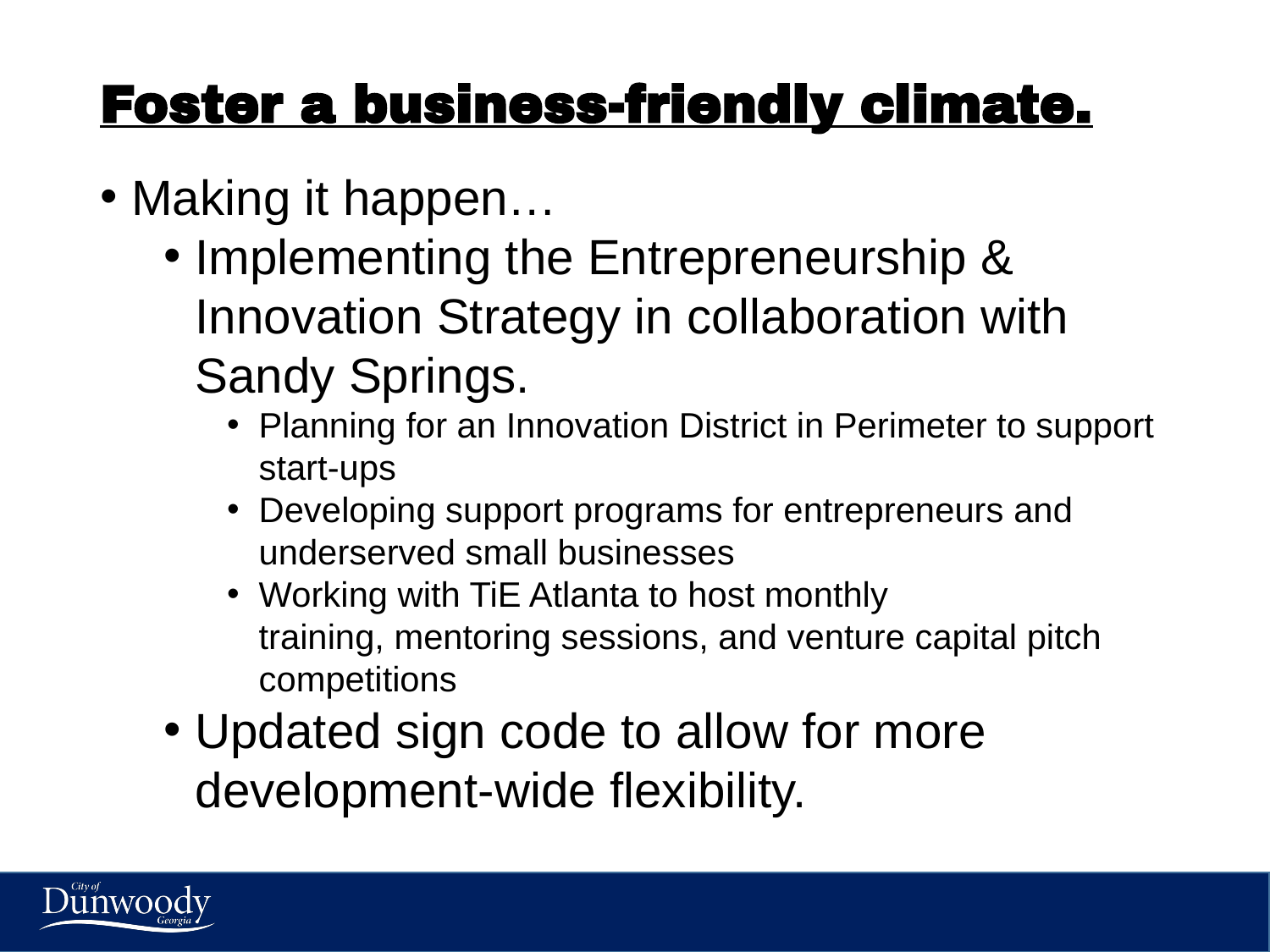

# Foster a business-friendly climate.
Making it happen…
Implementing the Entrepreneurship & Innovation Strategy in collaboration with Sandy Springs.
Planning for an Innovation District in Perimeter to support start-ups
Developing support programs for entrepreneurs and underserved small businesses
Working with TiE Atlanta to host monthly training, mentoring sessions, and venture capital pitch competitions
Updated sign code to allow for more development-wide flexibility.

10